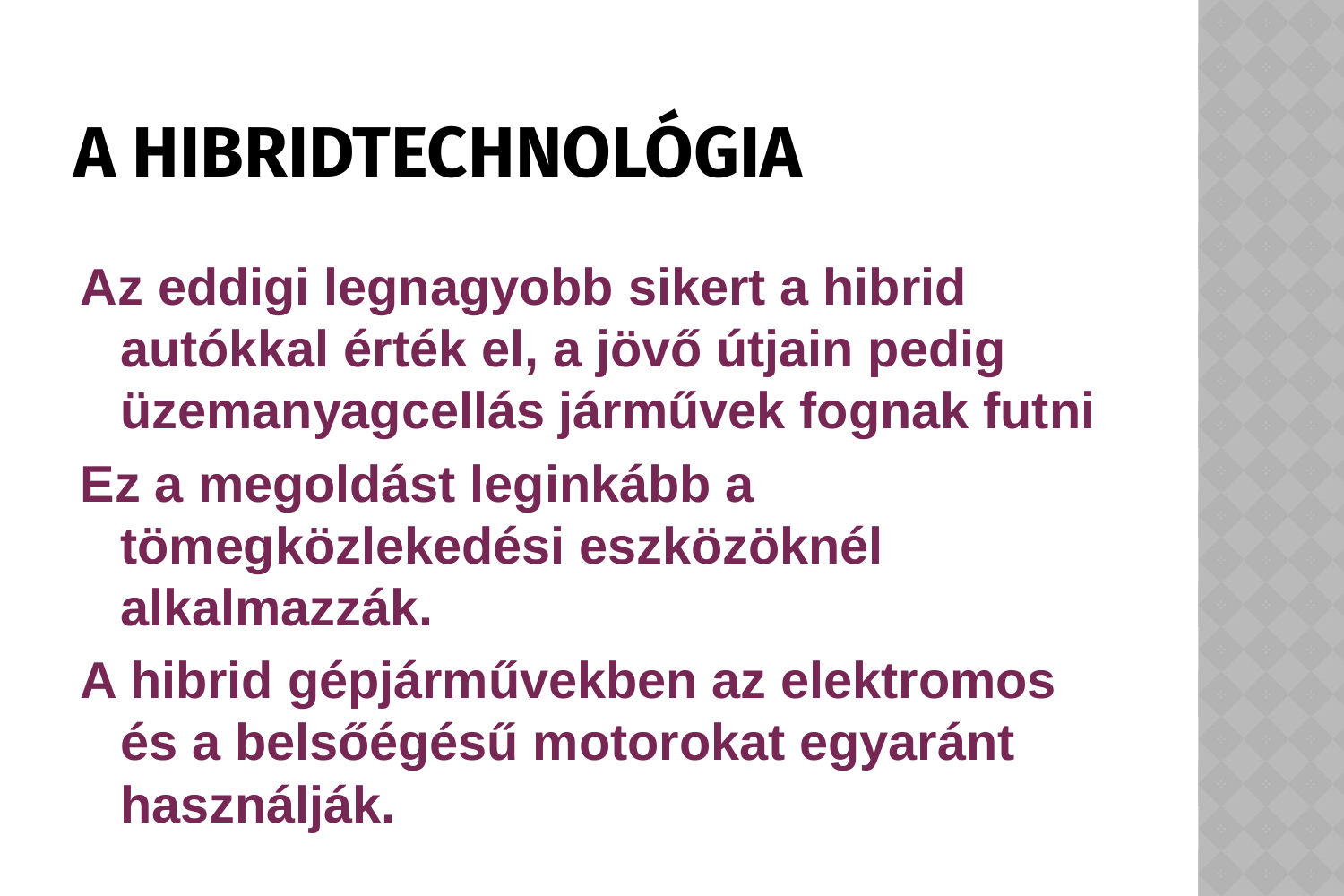

# A Hibridtechnológia
Az eddigi legnagyobb sikert a hibrid autókkal érték el, a jövő útjain pedig üzemanyagcellás járművek fognak futni
Ez a megoldást leginkább a tömegközlekedési eszközöknél alkalmazzák.
A hibrid gépjárművekben az elektromos és a belsőégésű motorokat egyaránt használják.